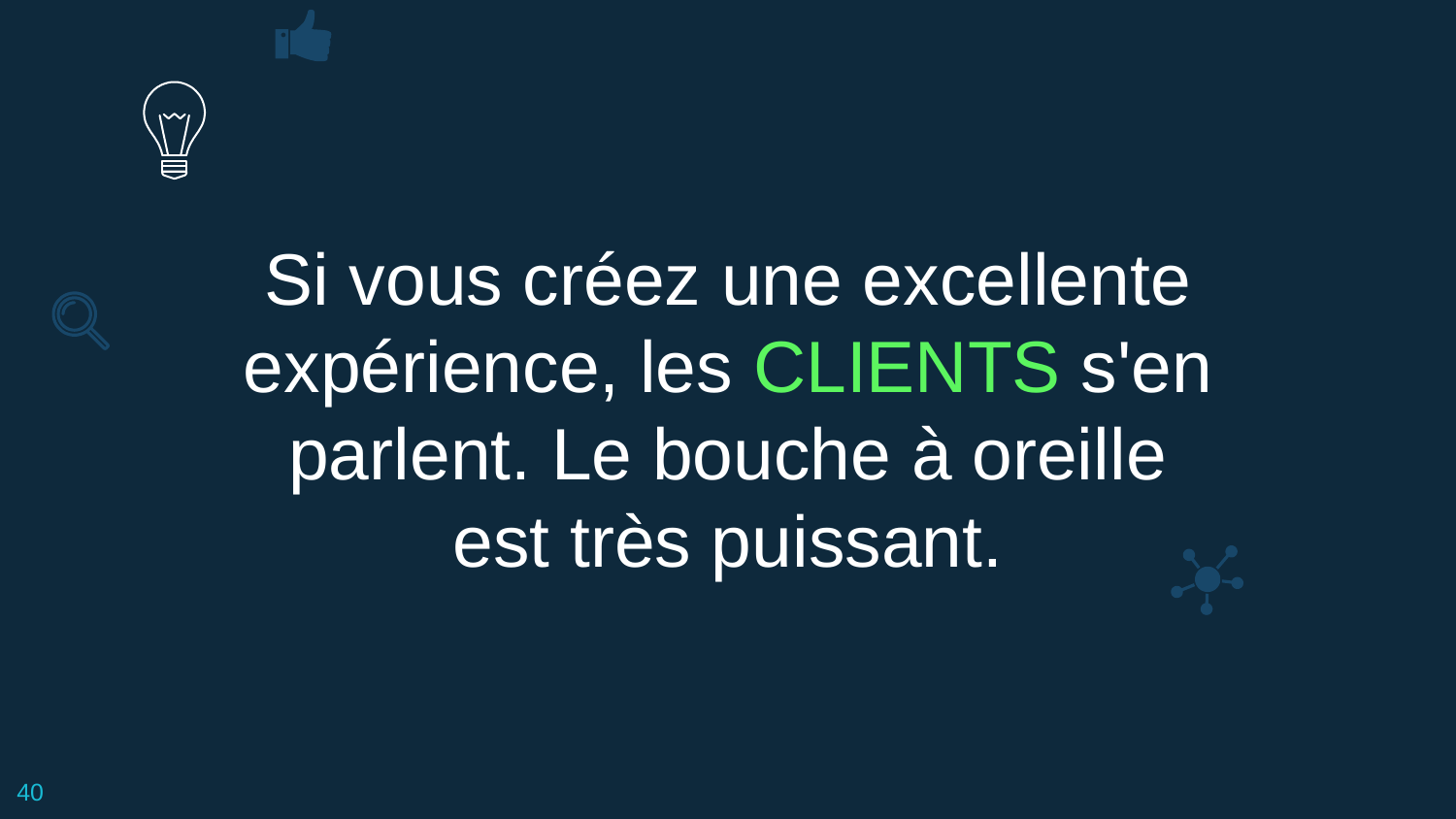

Si vous créez une excellente expérience, les CLIENTS s'en parlent. Le bouche à oreille est très puissant.
40